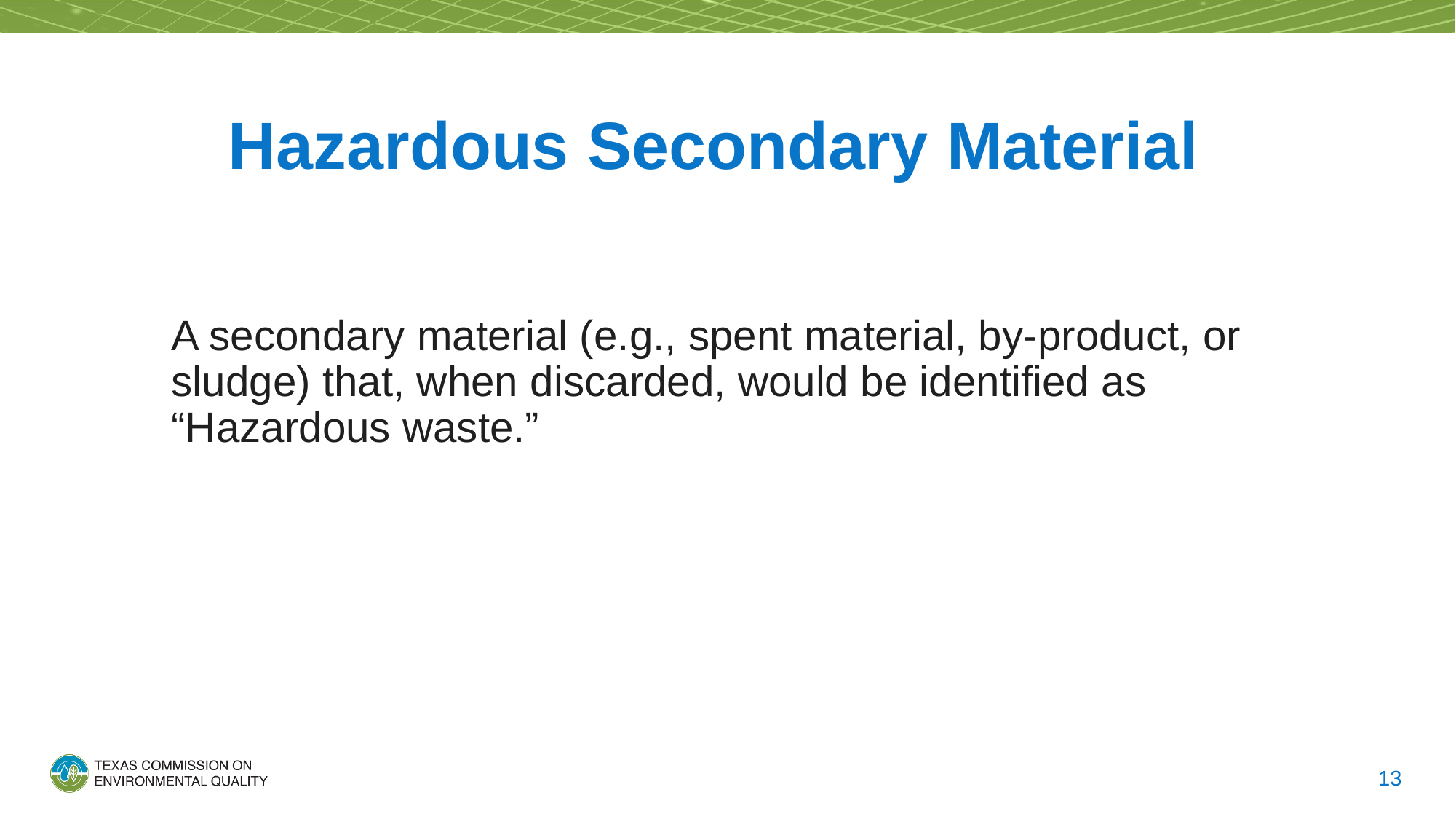

# Hazardous Secondary Material
A secondary material (e.g., spent material, by-product, or sludge) that, when discarded, would be identified as “Hazardous waste.”